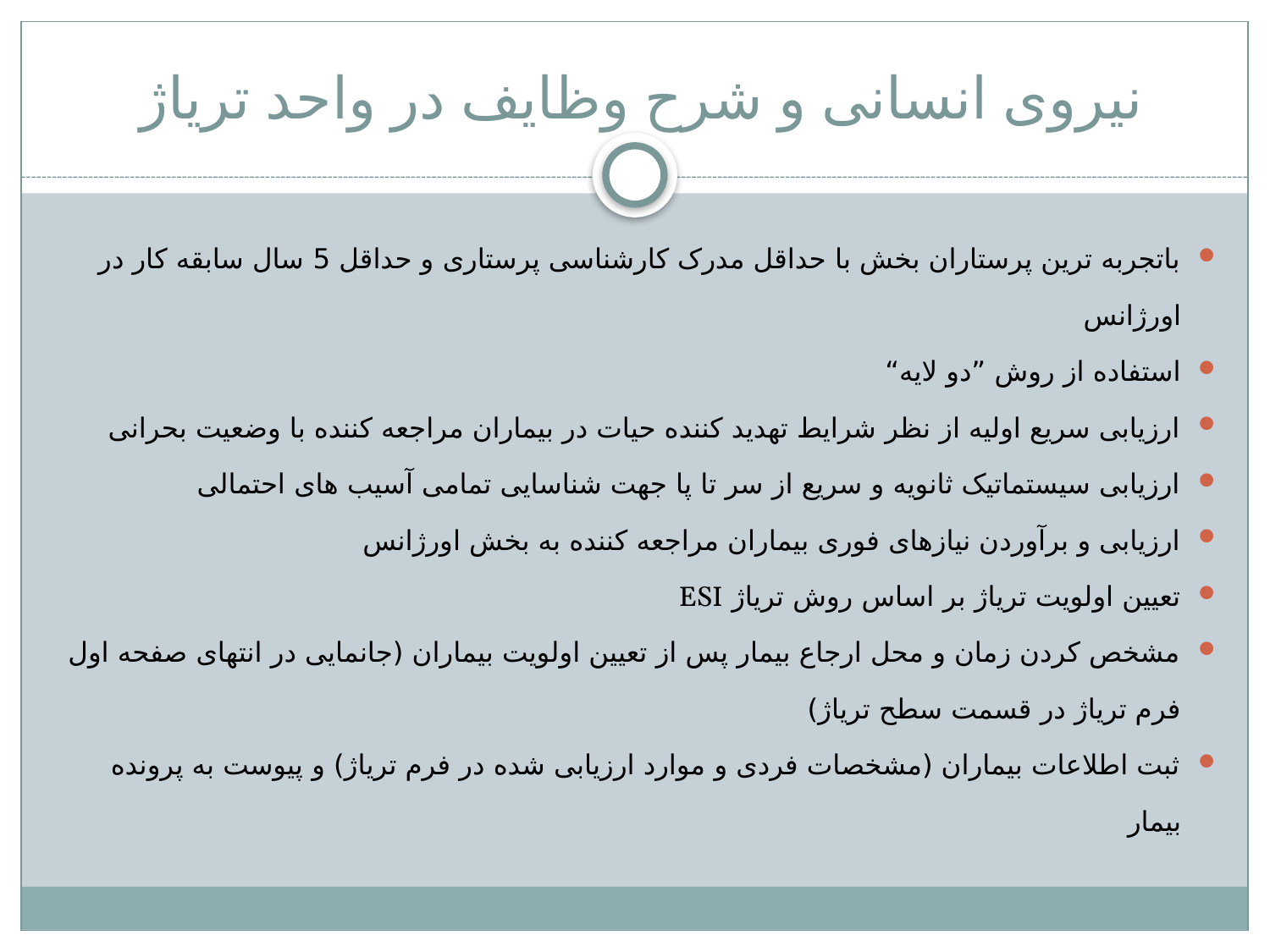

# نیروی انسانی و شرح وظایف در واحد تریاژ
باتجربه ترین پرستاران بخش با حداقل مدرک کارشناسی پرستاری و حداقل 5 سال سابقه کار در اورژانس
استفاده از روش ”دو لایه“
ارزیابی سریع اولیه از نظر شرایط تهدید کننده حیات در بیماران مراجعه کننده با وضعیت بحرانی
ارزیابی سیستماتیک ثانویه و سریع از سر تا پا جهت شناسایی تمامی آسیب های احتمالی
ارزیابی و برآوردن نیازهای فوری بیماران مراجعه کننده به بخش اورژانس
تعیین اولویت تریاژ بر اساس روش تریاژ ESI
مشخص کردن زمان و محل ارجاع بیمار پس از تعیین اولویت بیماران (جانمایی در انتهای صفحه اول فرم تریاژ در قسمت سطح تریاژ)
ثبت اطلاعات بیماران (مشخصات فردی و موارد ارزیابی شده در فرم تریاژ) و پیوست به پرونده بیمار